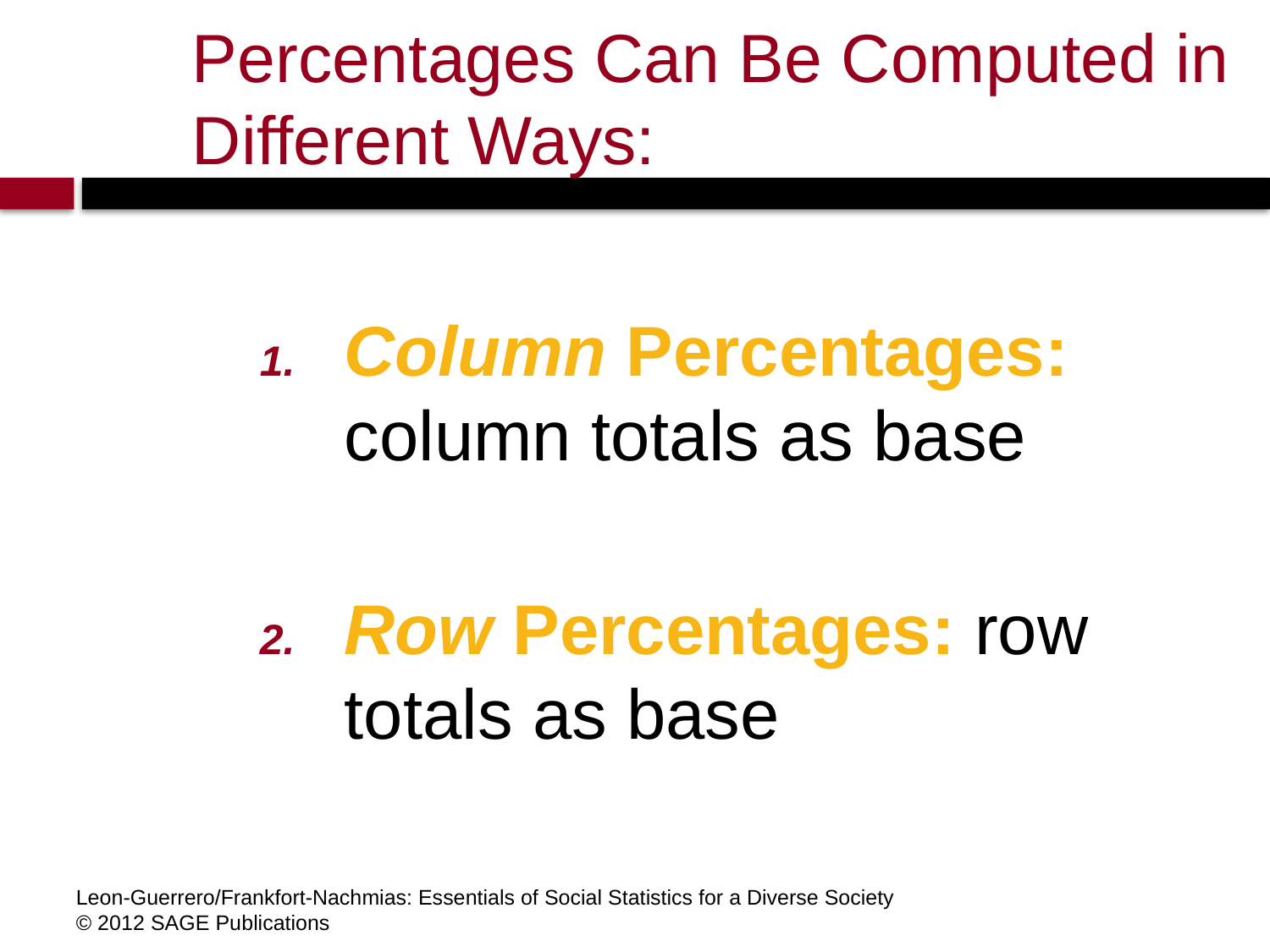

# Percentages Can Be Computed in Different Ways:

Column Percentages: column totals as base

Row Percentages: row totals as base